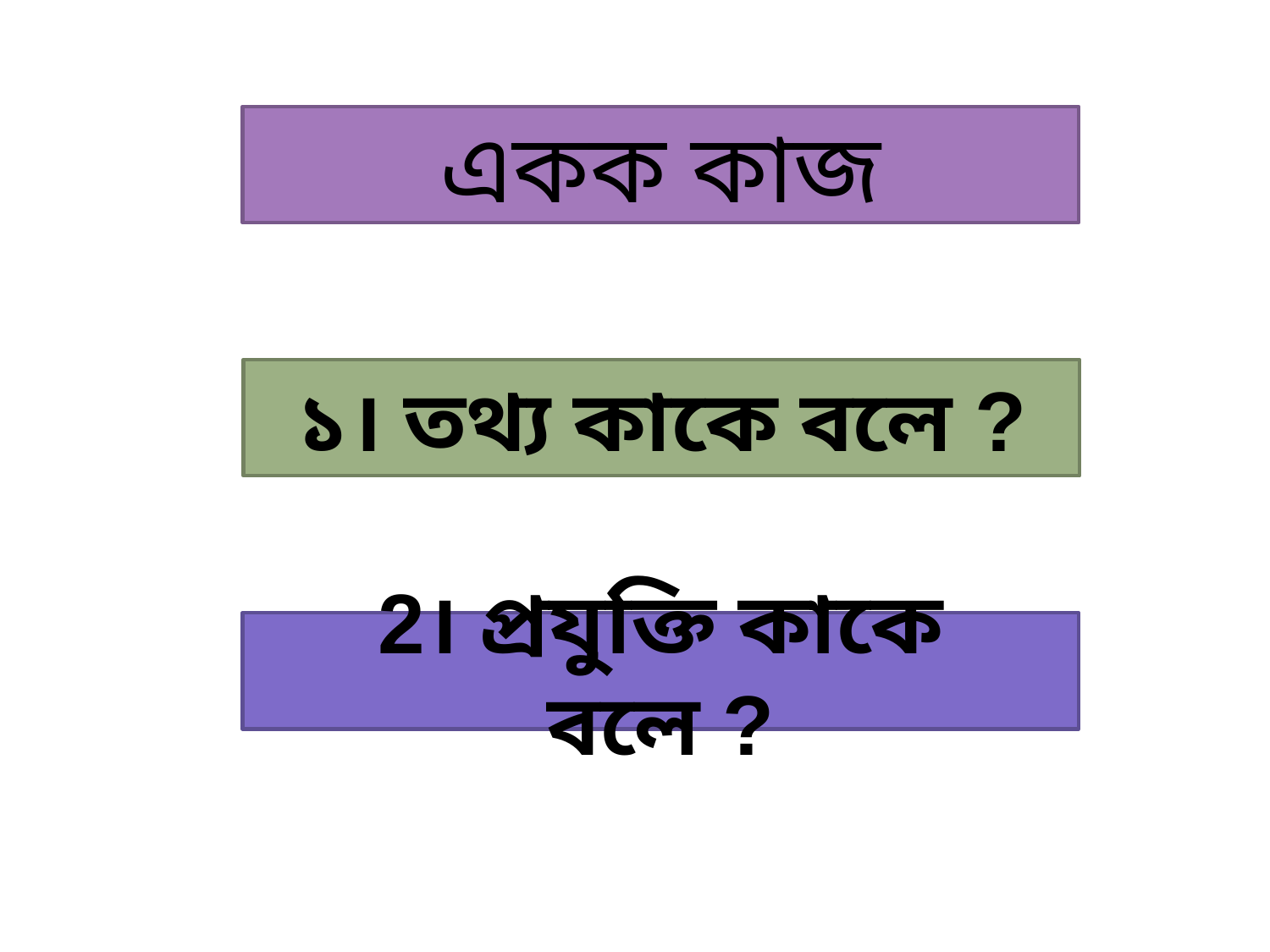

একক কাজ
১। তথ্য কাকে বলে ?
2। প্রযুক্তি কাকে বলে ?